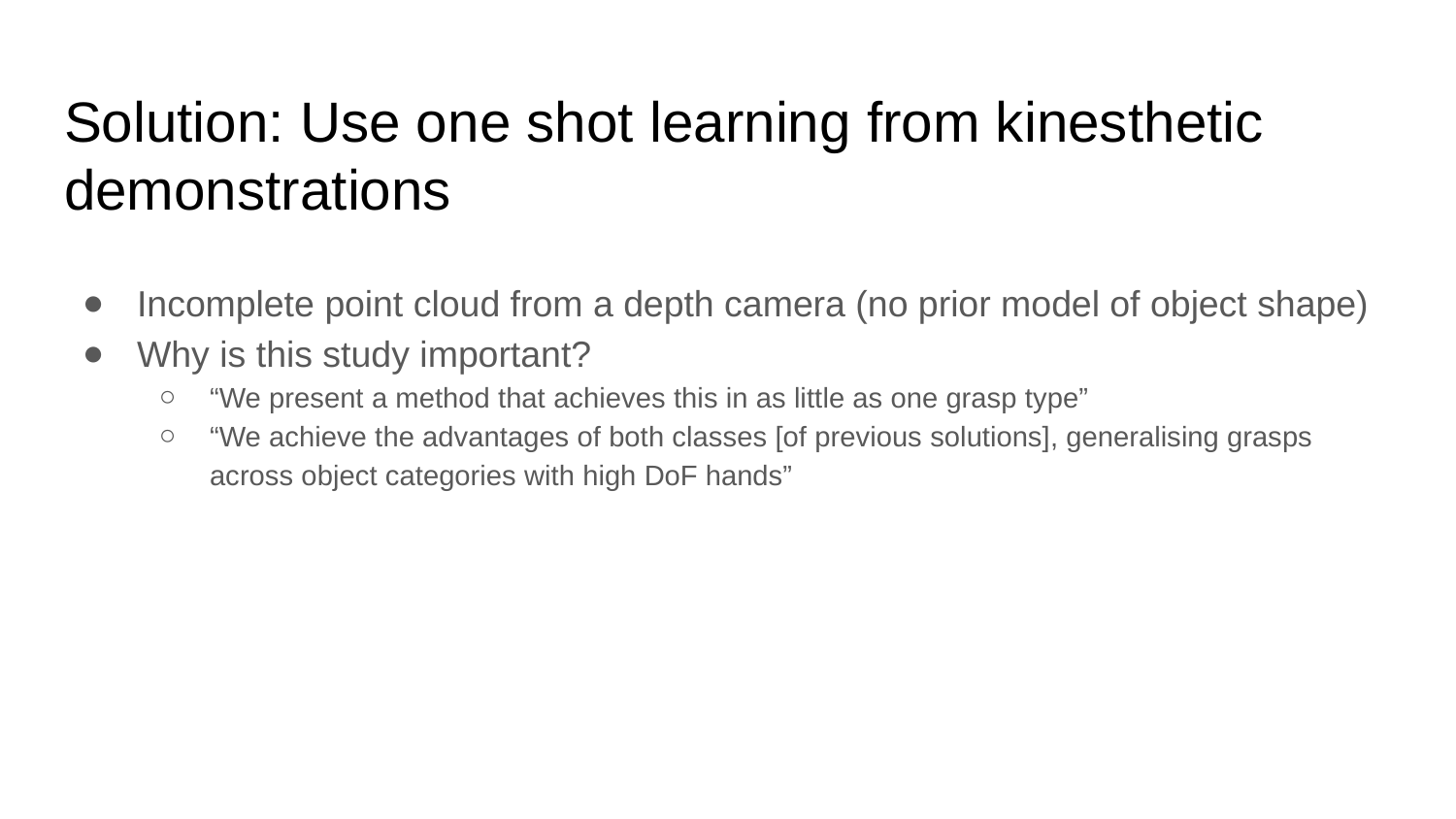

# Solution: Use one shot learning from kinesthetic demonstrations

Incomplete point cloud from a depth camera (no prior model of object shape)
Why is this study important?
“We present a method that achieves this in as little as one grasp type”
“We achieve the advantages of both classes [of previous solutions], generalising grasps across object categories with high DoF hands”